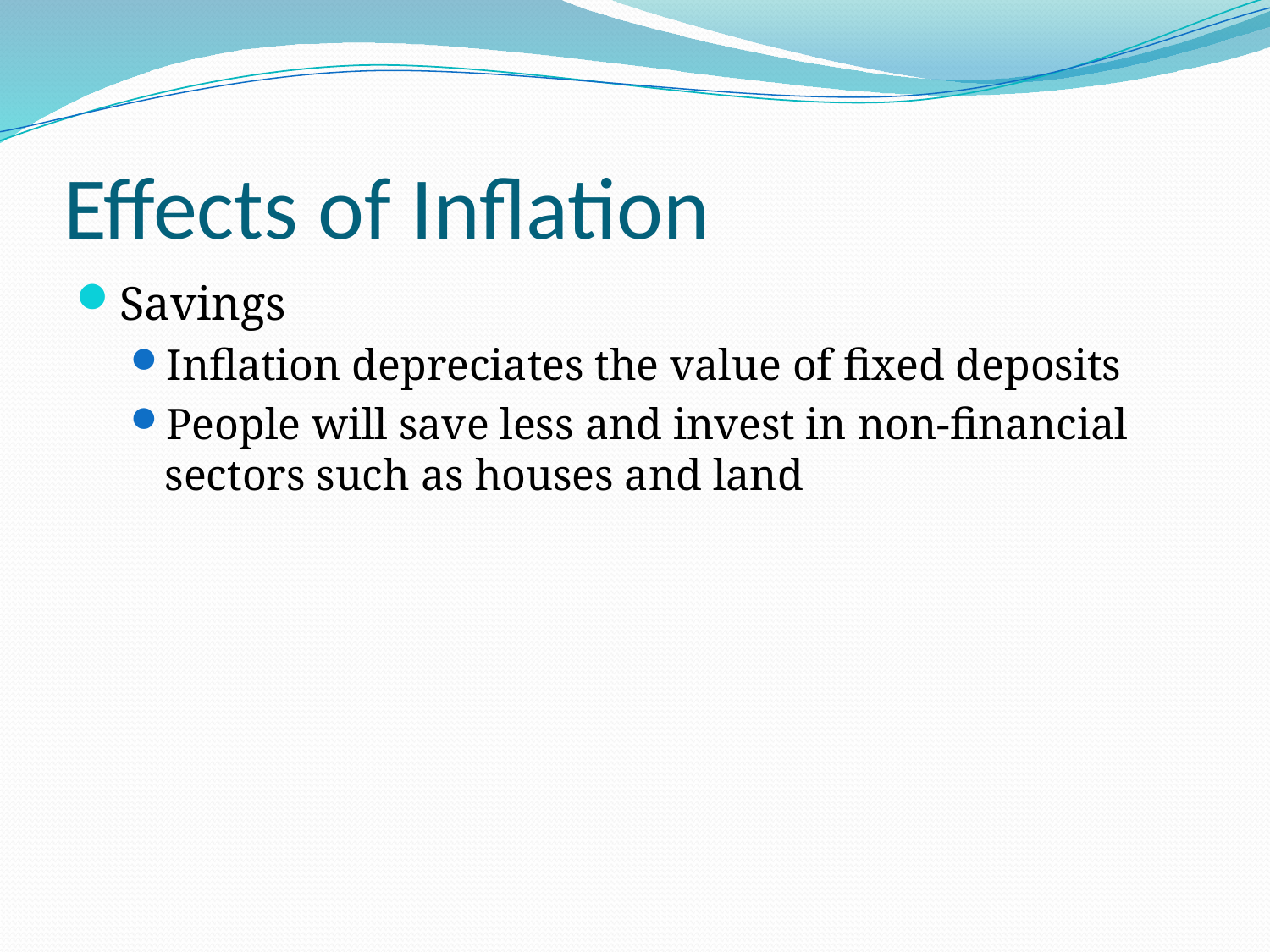

# Effects of Inflation
Savings
Inflation depreciates the value of fixed deposits
People will save less and invest in non-financial sectors such as houses and land